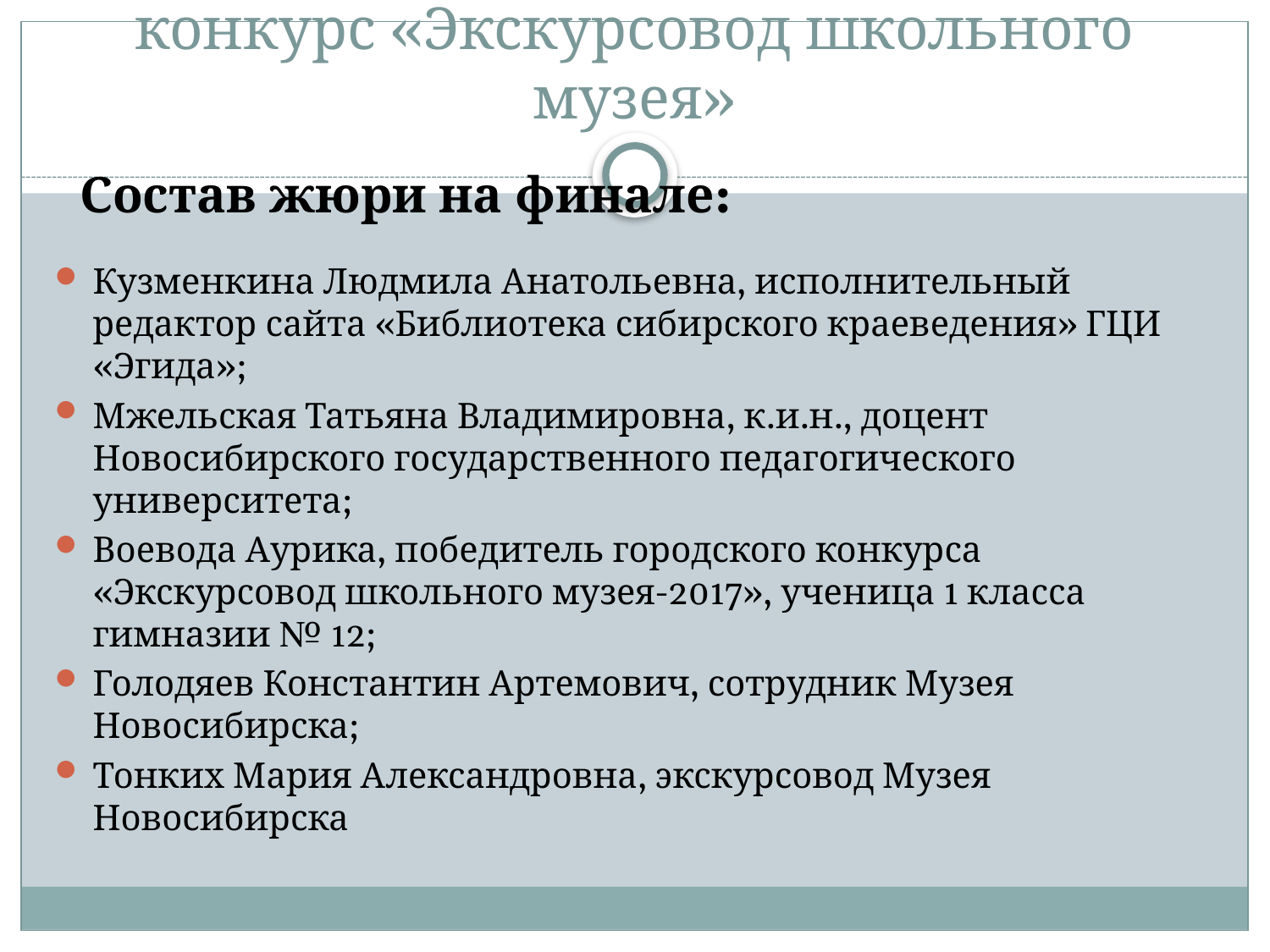

# конкурс «Экскурсовод школьного музея»
Состав жюри на финале:

Кузменкина Людмила Анатольевна, исполнительный редактор сайта «Библиотека сибирского краеведения» ГЦИ «Эгида»;
Мжельская Татьяна Владимировна, к.и.н., доцент Новосибирского государственного педагогического университета;
Воевода Аурика, победитель городского конкурса «Экскурсовод школьного музея-2017», ученица 1 класса гимназии № 12;
Голодяев Константин Артемович, сотрудник Музея Новосибирска;
Тонких Мария Александровна, экскурсовод Музея Новосибирска